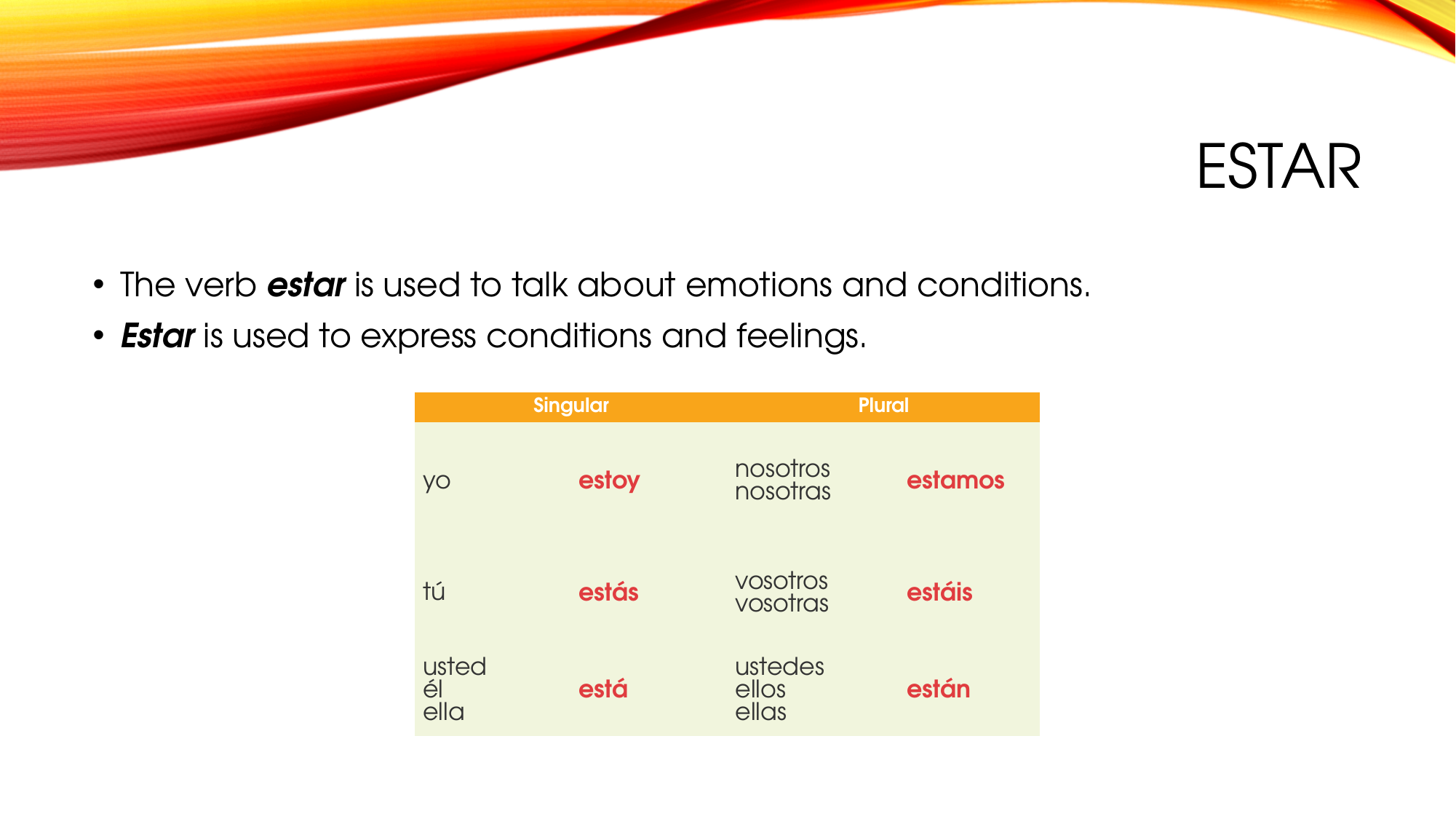

# Estar
The verb estar is used to talk about emotions and conditions.
Estar is used to express conditions and feelings.
| Singular |  | Plural |  |
| --- | --- | --- | --- |
| yo | estoy | nosotros nosotras | estamos |
| tú | estás | vosotros vosotras | estáis |
| usted él ella | está | ustedes ellos ellas | están |